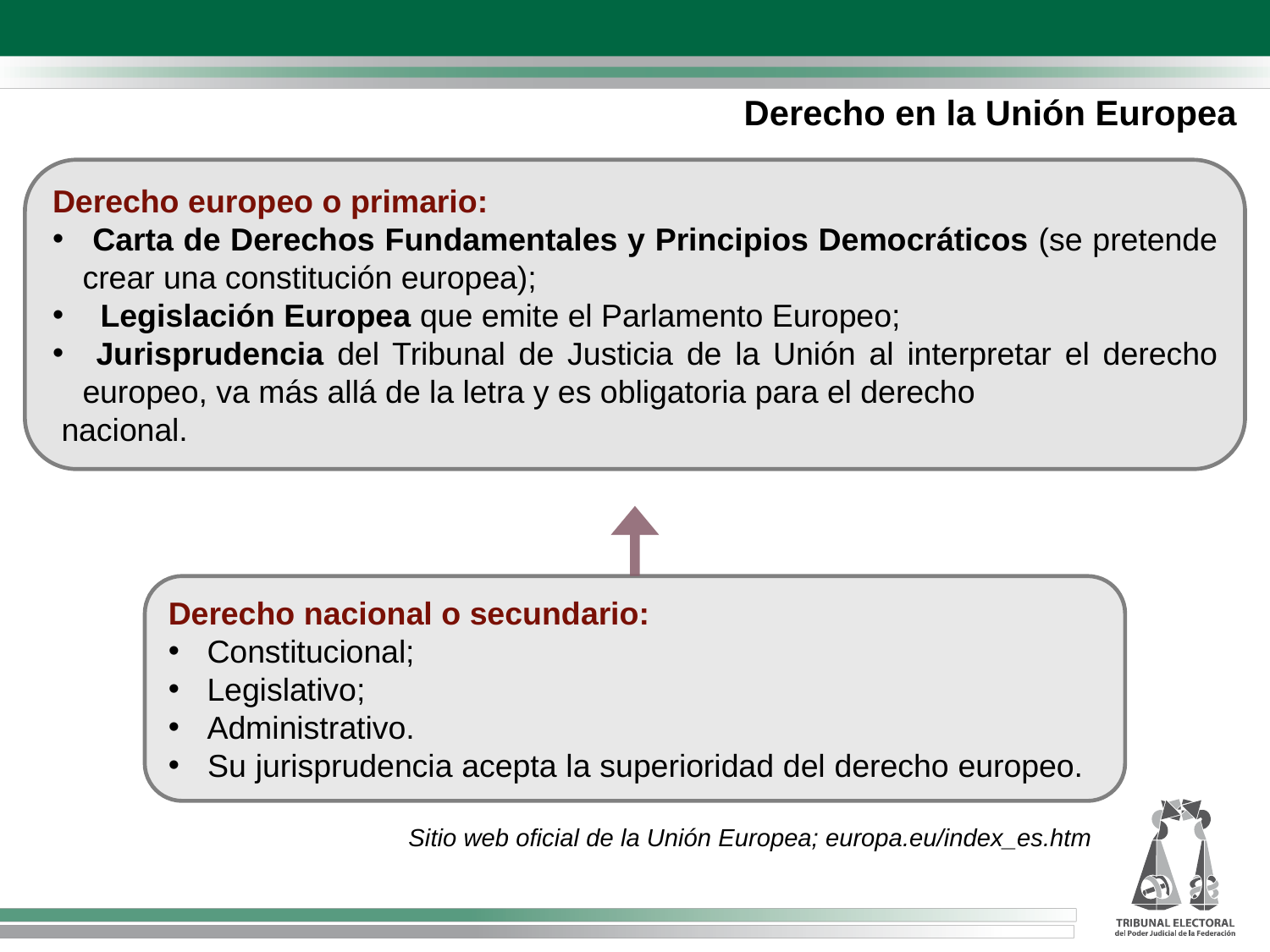

# Derecho en la Unión Europea
Derecho europeo o primario:
 Carta de Derechos Fundamentales y Principios Democráticos (se pretende crear una constitución europea);
  Legislación Europea que emite el Parlamento Europeo;
 Jurisprudencia del Tribunal de Justicia de la Unión al interpretar el derecho europeo, va más allá de la letra y es obligatoria para el derecho
 nacional.
Derecho nacional o secundario:
 Constitucional;
 Legislativo;
 Administrativo.
 Su jurisprudencia acepta la superioridad del derecho europeo.
Sitio web oficial de la Unión Europea; europa.eu/index_es.htm